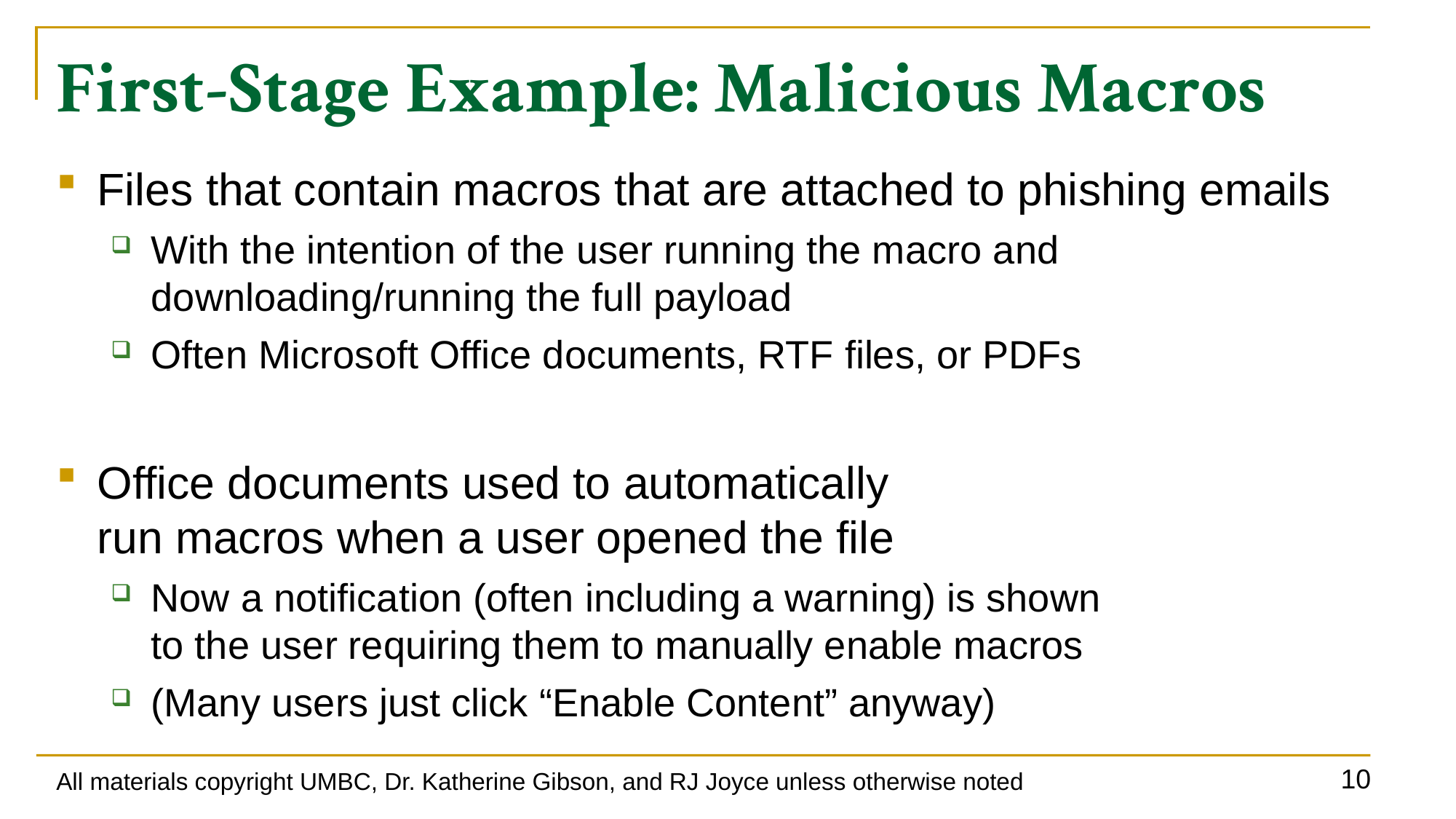

# First-Stage Example: Malicious Macros
Files that contain macros that are attached to phishing emails
With the intention of the user running the macro and downloading/running the full payload
Often Microsoft Office documents, RTF files, or PDFs

Office documents used to automatically
run macros when a user opened the file
Now a notification (often including a warning) is shown
to the user requiring them to manually enable macros
(Many users just click “Enable Content” anyway)